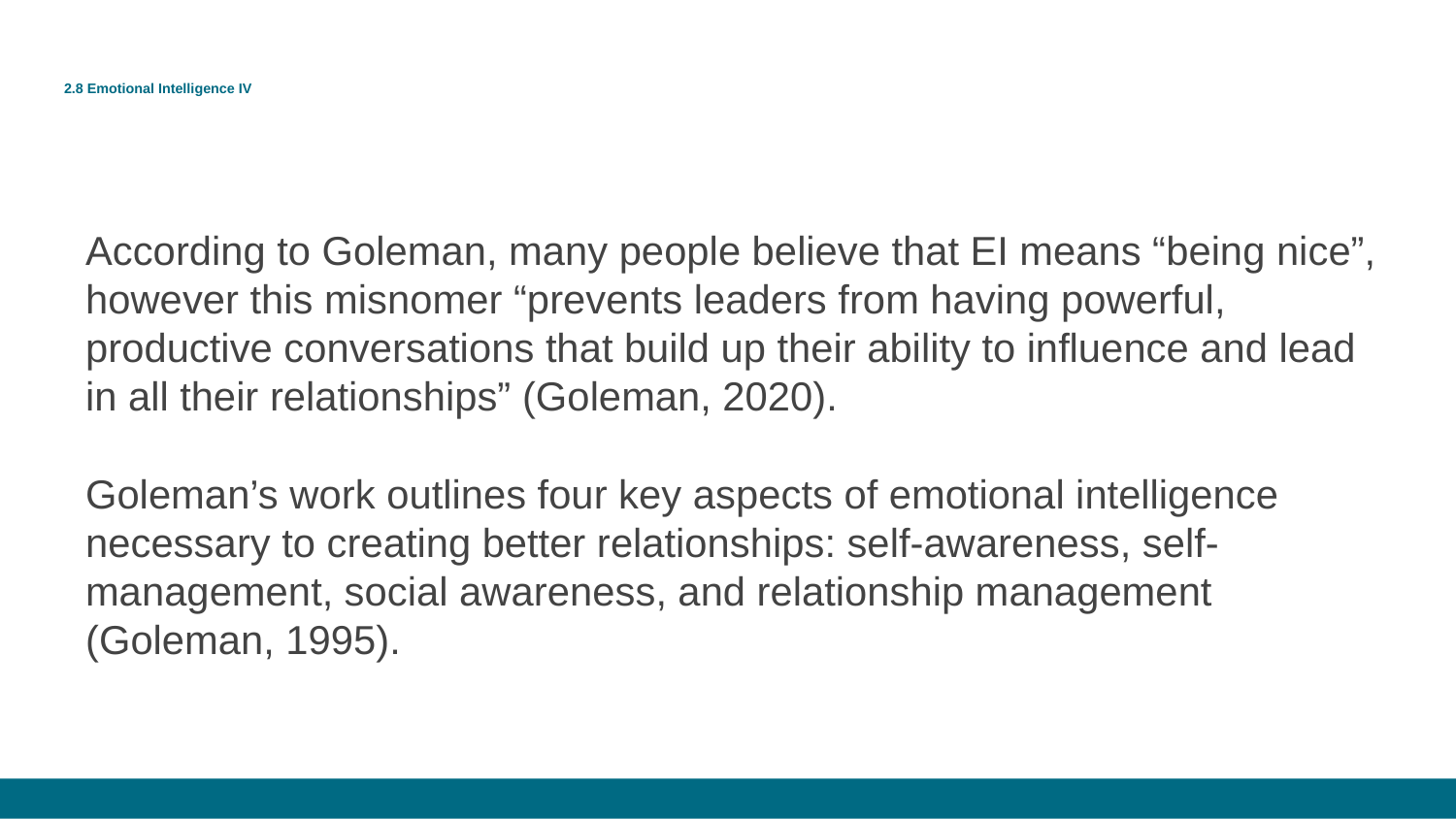

# 2.8 Emotional Intelligence IV
According to Goleman, many people believe that EI means “being nice”, however this misnomer “prevents leaders from having powerful, productive conversations that build up their ability to influence and lead in all their relationships” (Goleman, 2020).

Goleman’s work outlines four key aspects of emotional intelligence necessary to creating better relationships: self-awareness, self-management, social awareness, and relationship management (Goleman, 1995).